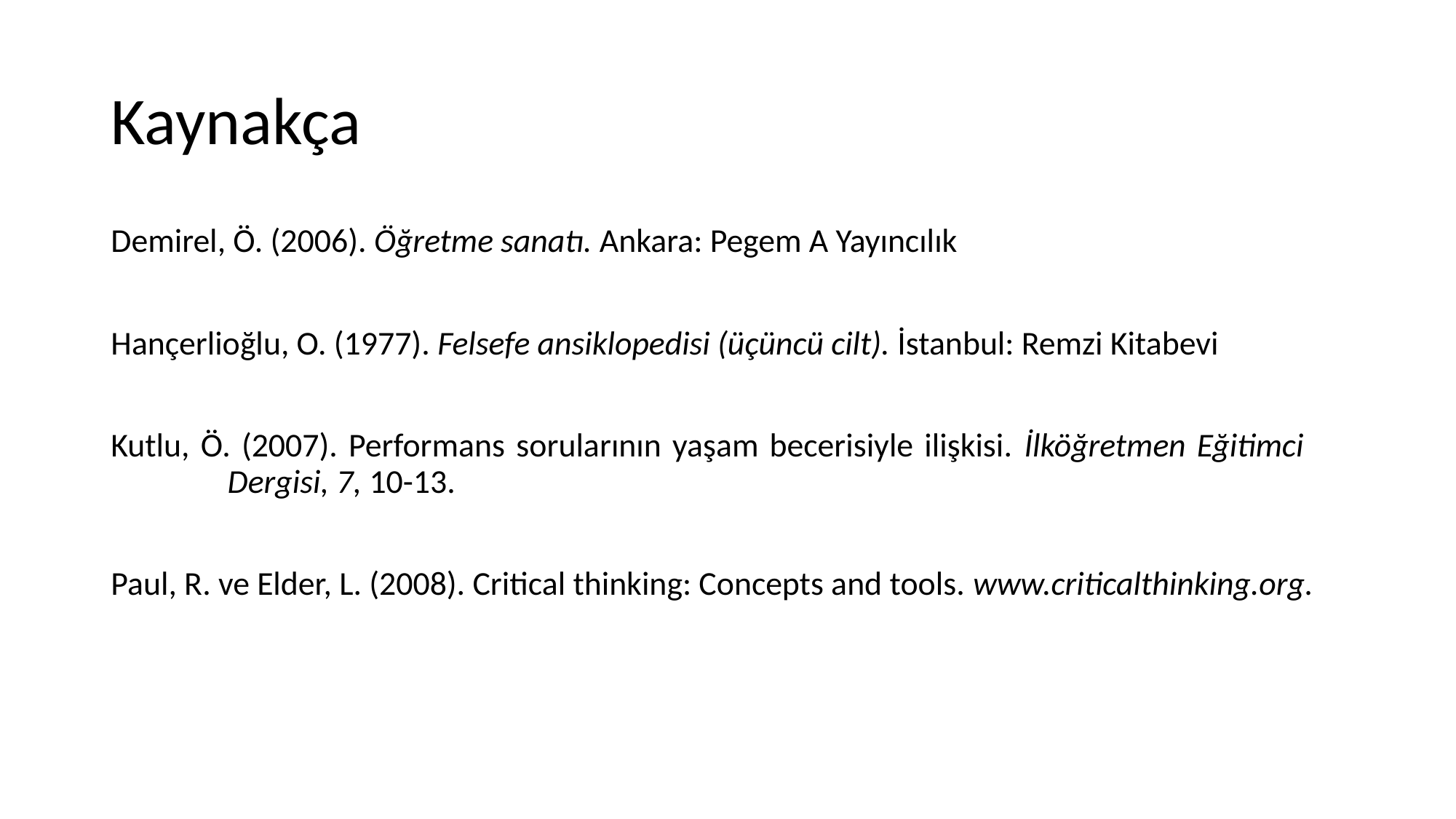

# Kaynakça
Demirel, Ö. (2006). Öğretme sanatı. Ankara: Pegem A Yayıncılık

Hançerlioğlu, O. (1977). Felsefe ansiklopedisi (üçüncü cilt). İstanbul: Remzi Kitabevi

Kutlu, Ö. (2007). Performans sorularının yaşam becerisiyle ilişkisi. İlköğretmen Eğitimci		 Dergisi, 7, 10-13.

Paul, R. ve Elder, L. (2008). Critical thinking: Concepts and tools. www.criticalthinking.org.